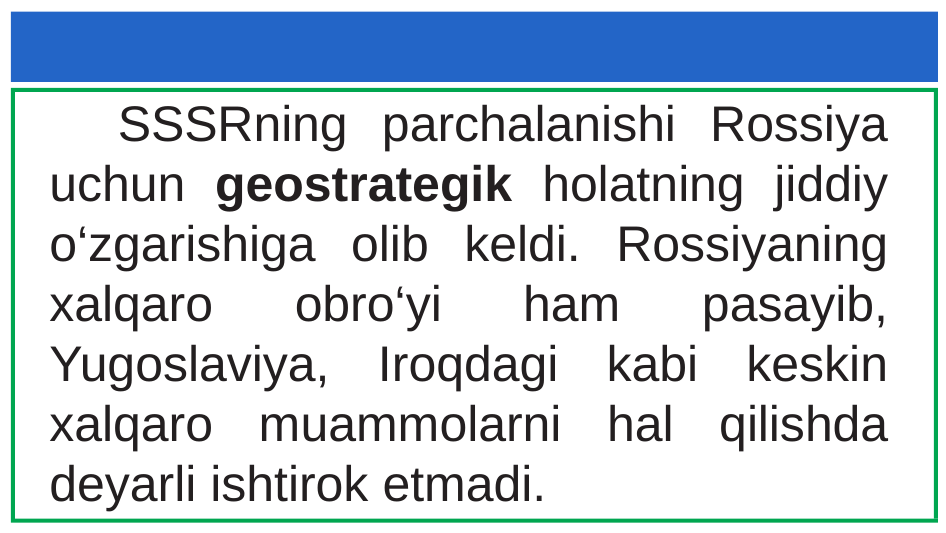

#
  SSSRning parchalanishi Rossiya uchun geostrategik holatning jiddiy o‘zgarishiga olib keldi. Rossiyaning xalqaro obro‘yi ham pasayib, Yugoslaviya, Iroqdagi kabi keskin xalqaro muammolarni hal qilishda deyarli ishtirok etmadi.